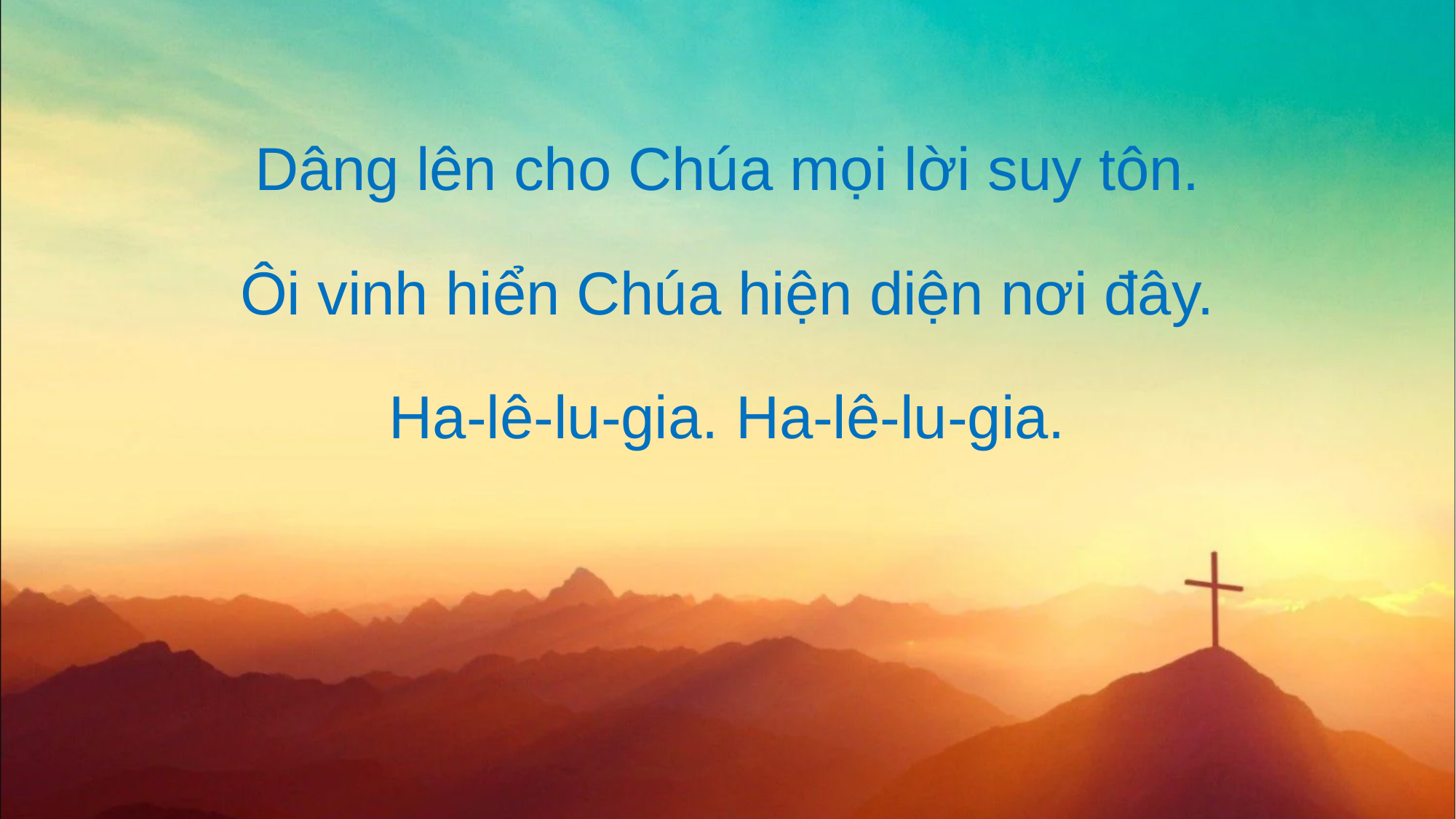

Dâng lên cho Chúa mọi lời suy tôn.
Ôi vinh hiển Chúa hiện diện nơi đây.
Ha-lê-lu-gia. Ha-lê-lu-gia.